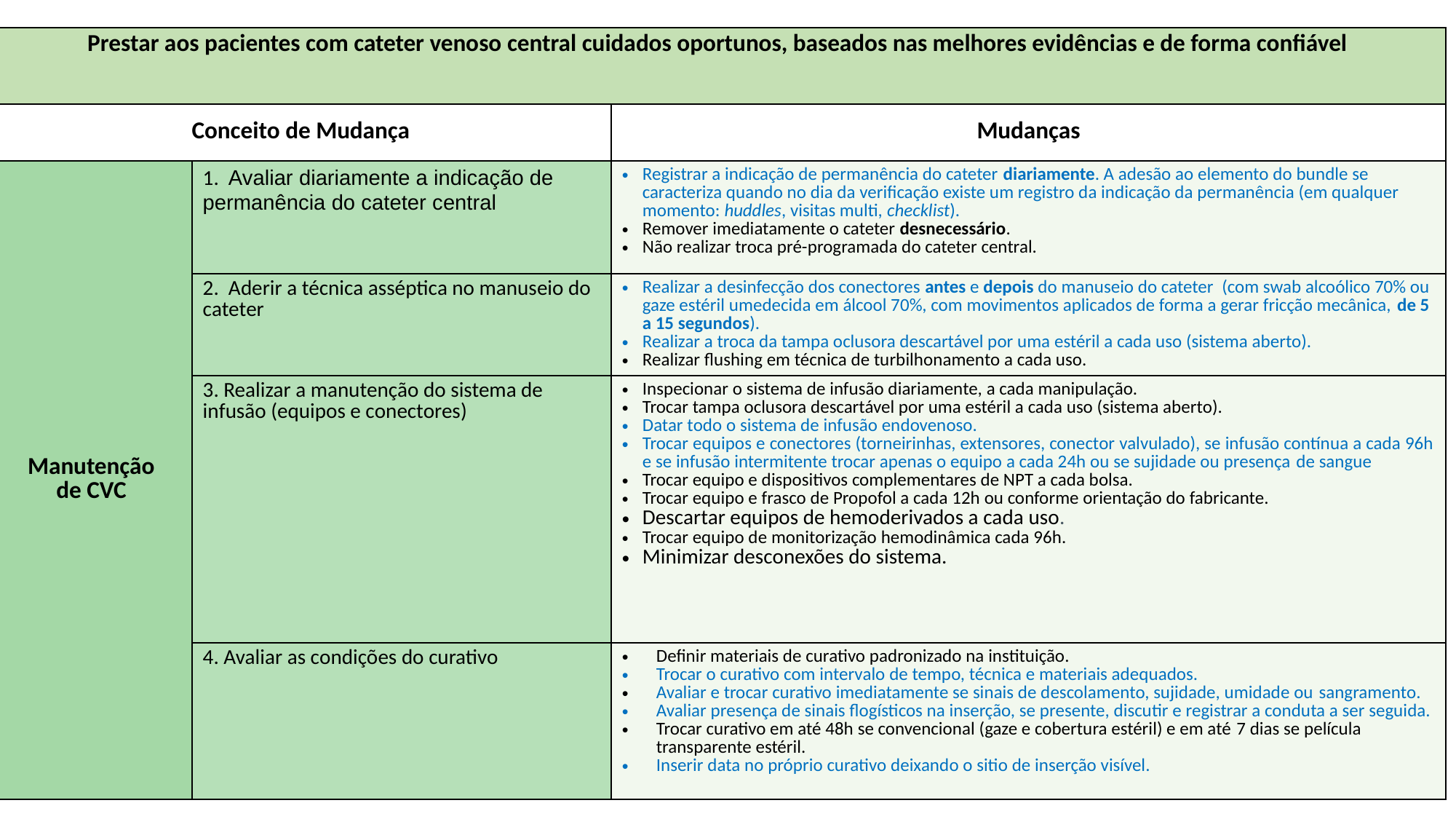

| Prestar aos pacientes com cateter venoso central cuidados oportunos, baseados nas melhores evidências e de forma confiável |  |  |
| --- | --- | --- |
| Conceito de Mudança |  | Mudanças |
| Manutenção de CVC | 1.  Avaliar diariamente a indicação de permanência do cateter central | Registrar a indicação de permanência do cateter diariamente. A adesão ao elemento do bundle se caracteriza quando no dia da verificação existe um registro da indicação da permanência (em qualquer momento: huddles, visitas multi, checklist). Remover imediatamente o cateter desnecessário. Não realizar troca pré-programada do cateter central. |
|  | 2.  Aderir a técnica asséptica no manuseio do cateter | Realizar a desinfecção dos conectores antes e depois do manuseio do cateter  (com swab alcoólico 70% ou gaze estéril umedecida em álcool 70%, com movimentos aplicados de forma a gerar fricção mecânica, de 5 a 15 segundos). Realizar a troca da tampa oclusora descartável por uma estéril a cada uso (sistema aberto). Realizar flushing em técnica de turbilhonamento a cada uso. |
|  | 3. Realizar a manutenção do sistema de infusão (equipos e conectores) | Inspecionar o sistema de infusão diariamente, a cada manipulação. Trocar tampa oclusora descartável por uma estéril a cada uso (sistema aberto). Datar todo o sistema de infusão endovenoso. Trocar equipos e conectores (torneirinhas, extensores, conector valvulado), se infusão contínua a cada 96h e se infusão intermitente trocar apenas o equipo a cada 24h ou se sujidade ou presença de sangue Trocar equipo e dispositivos complementares de NPT a cada bolsa. Trocar equipo e frasco de Propofol a cada 12h ou conforme orientação do fabricante. Descartar equipos de hemoderivados a cada uso. Trocar equipo de monitorização hemodinâmica cada 96h. Minimizar desconexões do sistema. |
|  | 4. Avaliar as condições do curativo | Definir materiais de curativo padronizado na instituição. Trocar o curativo com intervalo de tempo, técnica e materiais adequados. Avaliar e trocar curativo imediatamente se sinais de descolamento, sujidade, umidade ou sangramento. Avaliar presença de sinais flogísticos na inserção, se presente, discutir e registrar a conduta a ser seguida. Trocar curativo em até 48h se convencional (gaze e cobertura estéril) e em até 7 dias se película transparente estéril. Inserir data no próprio curativo deixando o sitio de inserção visível. |